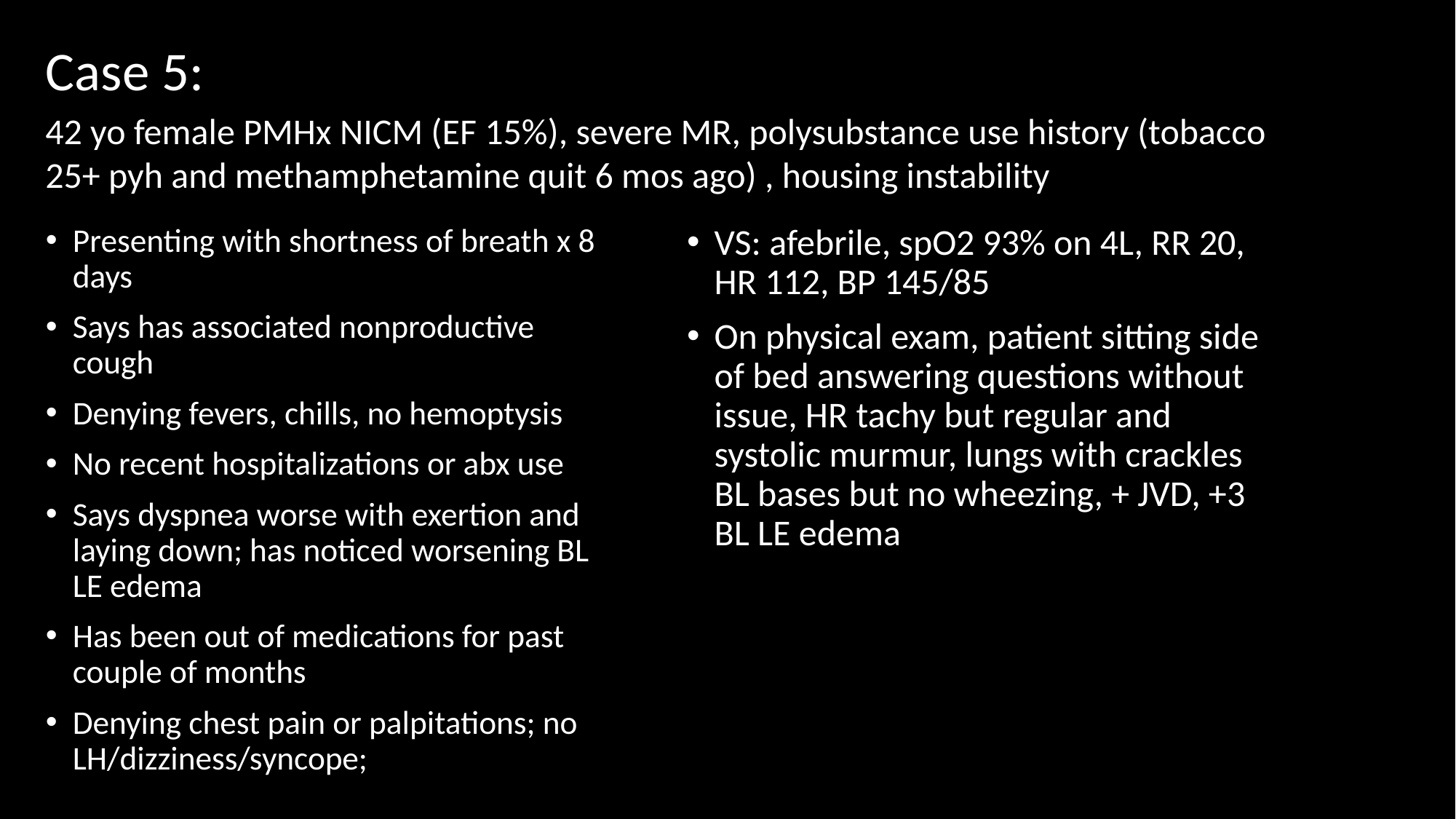

# Case 5:
42 yo female PMHx NICM (EF 15%), severe MR, polysubstance use history (tobacco 25+ pyh and methamphetamine quit 6 mos ago) , housing instability
Presenting with shortness of breath x 8 days
Says has associated nonproductive cough
Denying fevers, chills, no hemoptysis
No recent hospitalizations or abx use
Says dyspnea worse with exertion and laying down; has noticed worsening BL LE edema
Has been out of medications for past couple of months
Denying chest pain or palpitations; no LH/dizziness/syncope;
VS: afebrile, spO2 93% on 4L, RR 20, HR 112, BP 145/85
On physical exam, patient sitting side of bed answering questions without issue, HR tachy but regular and systolic murmur, lungs with crackles BL bases but no wheezing, + JVD, +3 BL LE edema